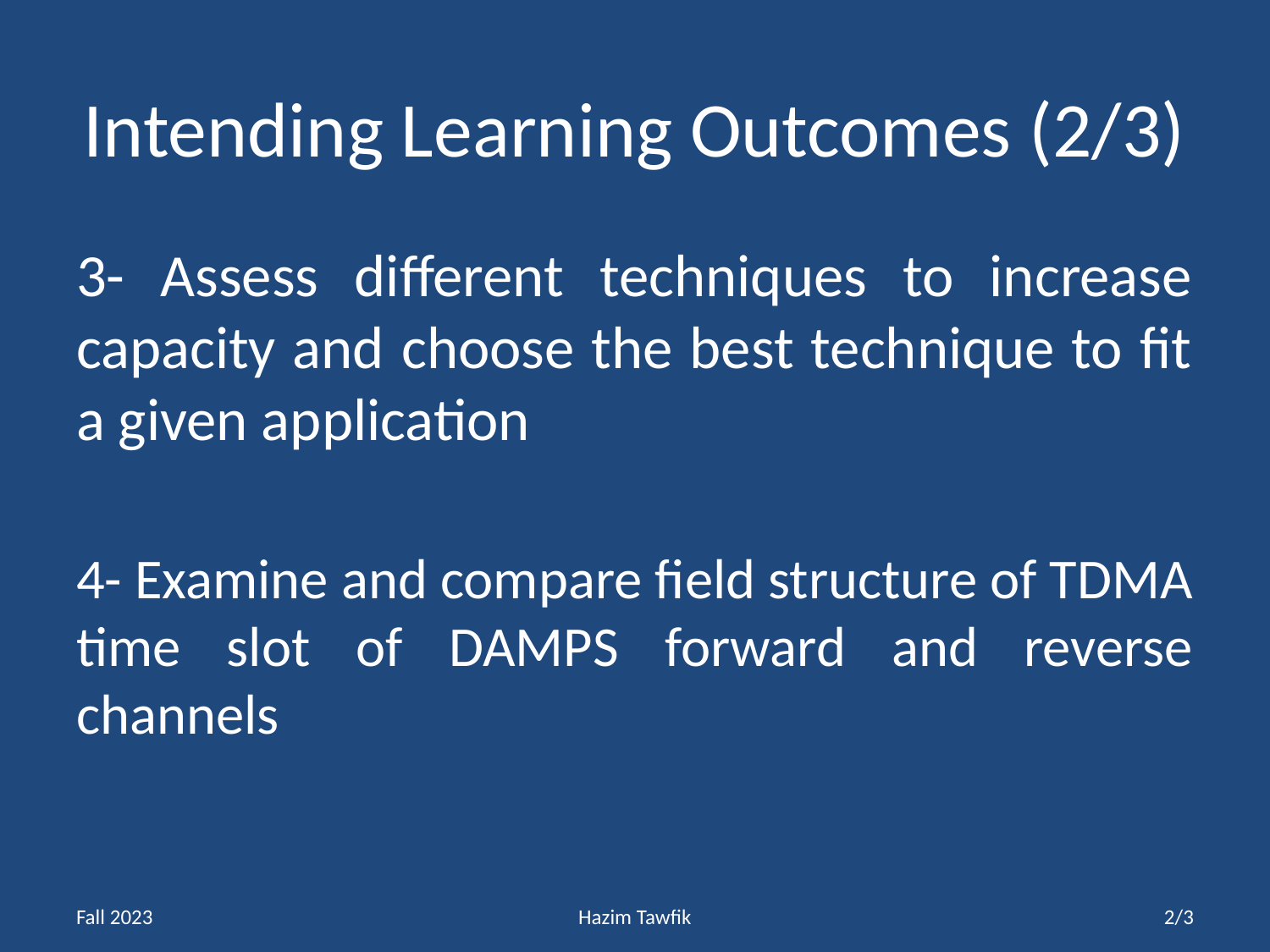

# Intending Learning Outcomes (2/3)
3- Assess different techniques to increase capacity and choose the best technique to fit a given application

4- Examine and compare field structure of TDMA time slot of DAMPS forward and reverse channels

Fall 2023
Hazim Tawfik
2/3